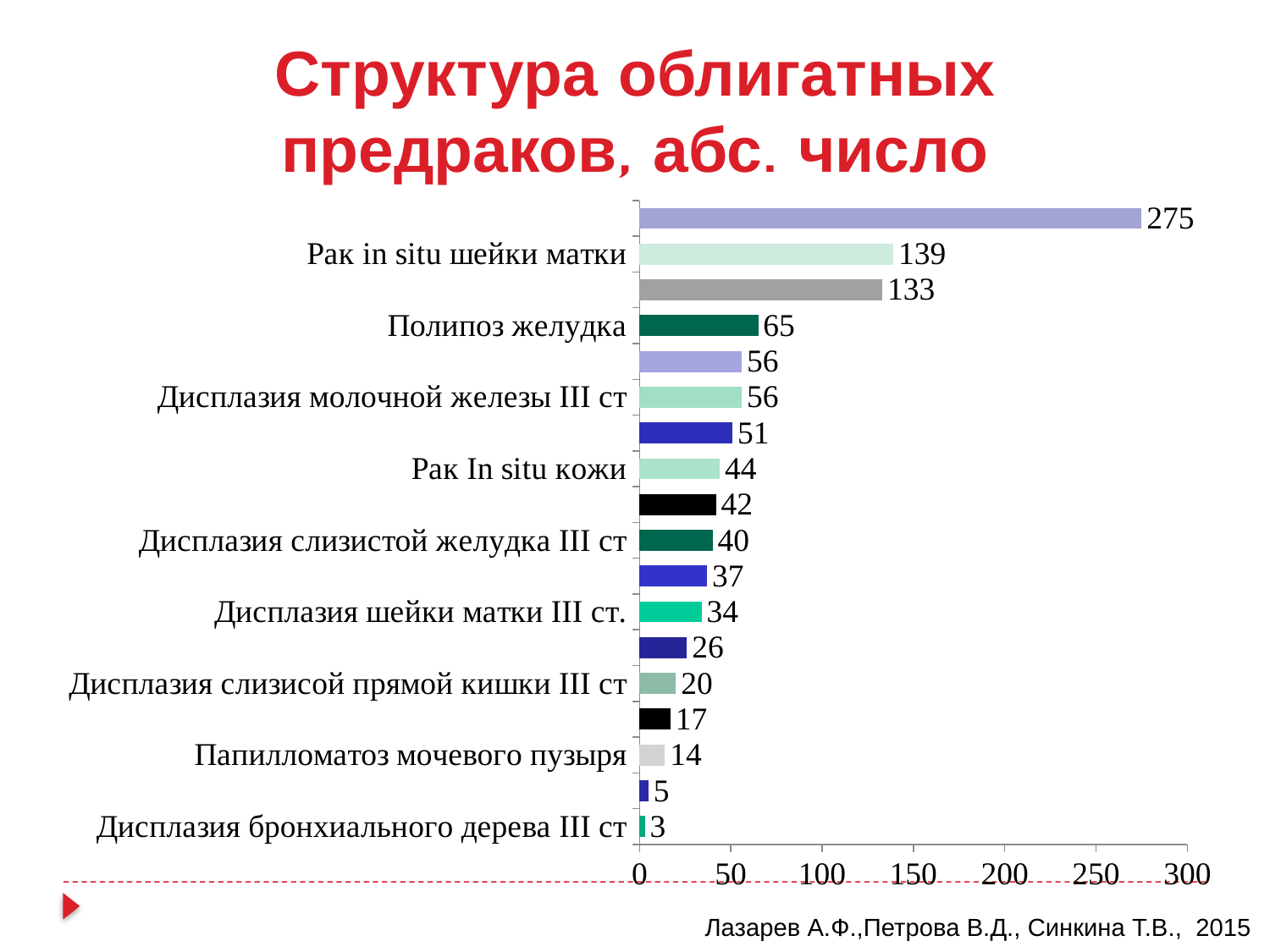

Структура облигатных предраков, абс. число

### Chart

| Category | количество больных |
|---|---|
| Дисплазия бронхиального дерева III ст | 3.0 |
| Диффузный семейный полипоз | 5.0 |
| Папилломатоз мочевого пузыря | 14.0 |
| Меланоз Дюбрея | 17.0 |
| Дисплазия слизисой прямой кишки III ст | 20.0 |
| Дисплазия кожи III ст | 26.0 |
| Дисплазия шейки матки III ст. | 34.0 |
| Ворсинчатая опухоль прямой кишки | 37.0 |
| Дисплазия слизистой желудка III ст | 40.0 |
| Нейрофиброматоз | 42.0 |
| Рак In situ кожи | 44.0 |
| Полипоз кишечника | 51.0 |
| Дисплазия молочной железы III ст | 56.0 |
| Листовидная фибраденома | 56.0 |
| Полипоз желудка | 65.0 |
| Позитивный гепатит (В и С) | 133.0 |
| Рак in situ шейки матки | 139.0 |
| Внутрипротоковая папиллома | 275.0 |
Лазарев А.Ф.,Петрова В.Д., Синкина Т.В.,  2015